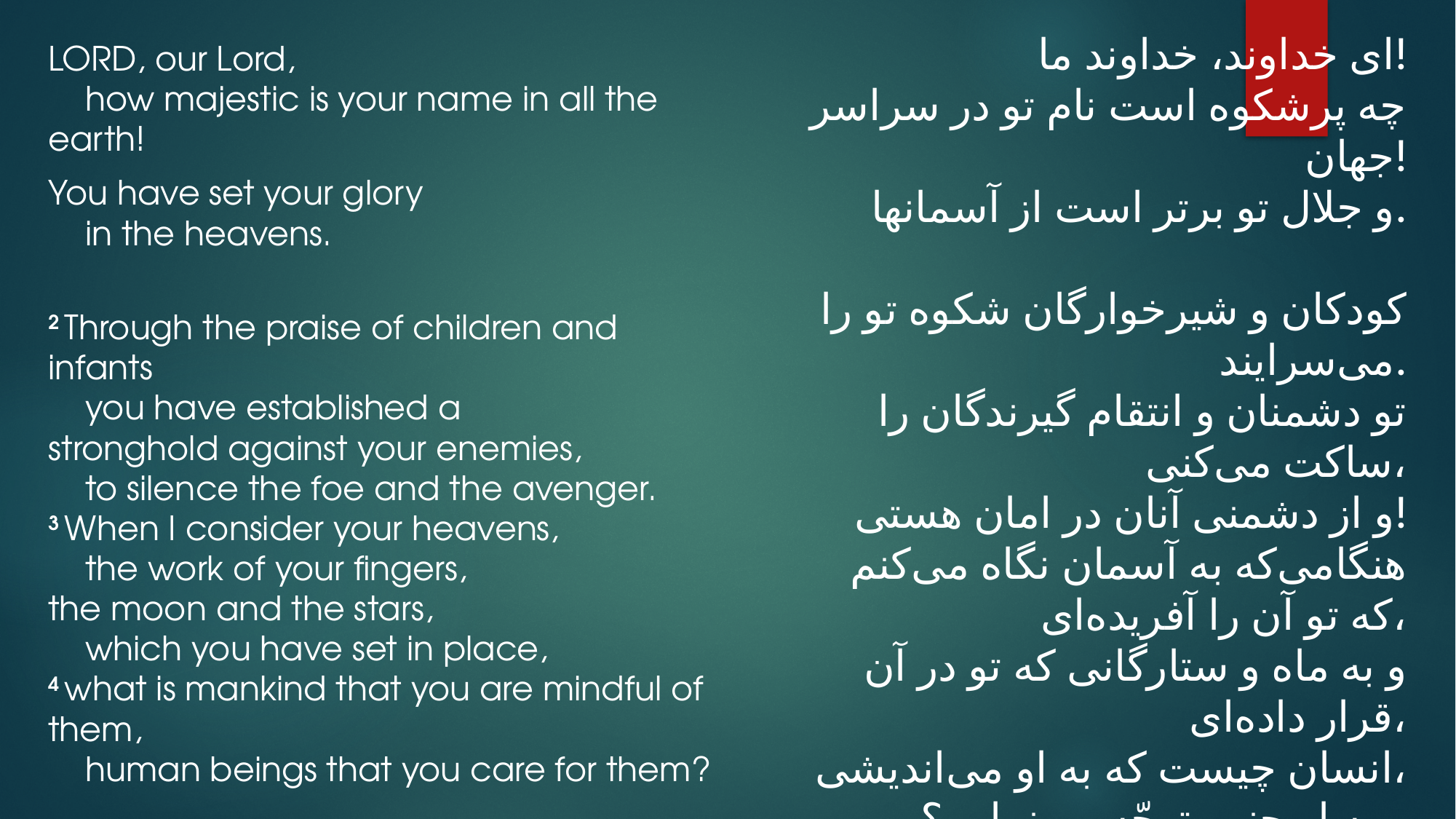

ای خداوند، خداوند ما!
چه پرشکوه است نام تو در سراسر جهان!
و جلال تو برتر است از آسمانها.

کودکان و شیرخوارگان شكوه تو را می‌سرایند.
تو دشمنان و انتقام گیرندگان را ساکت می‌کنی،
و از دشمنی آنان در امان هستی!
هنگامی‌که به آسمان نگاه می‌کنم که تو آن را آفریده‌ای،
و به ماه و ستارگانی که تو در آن قرار داده‌ای،
انسان چیست که به او می‌اندیشی،
و به او چنین توجّه می‌نمایی؟
Lord, our Lord,
    how majestic is your name in all the earth!
You have set your glory
    in the heavens.
2 Through the praise of children and infants
    you have established a stronghold against your enemies,
    to silence the foe and the avenger.
3 When I consider your heavens,
    the work of your fingers,
the moon and the stars,
    which you have set in place,
4 what is mankind that you are mindful of them,
    human beings that you care for them?